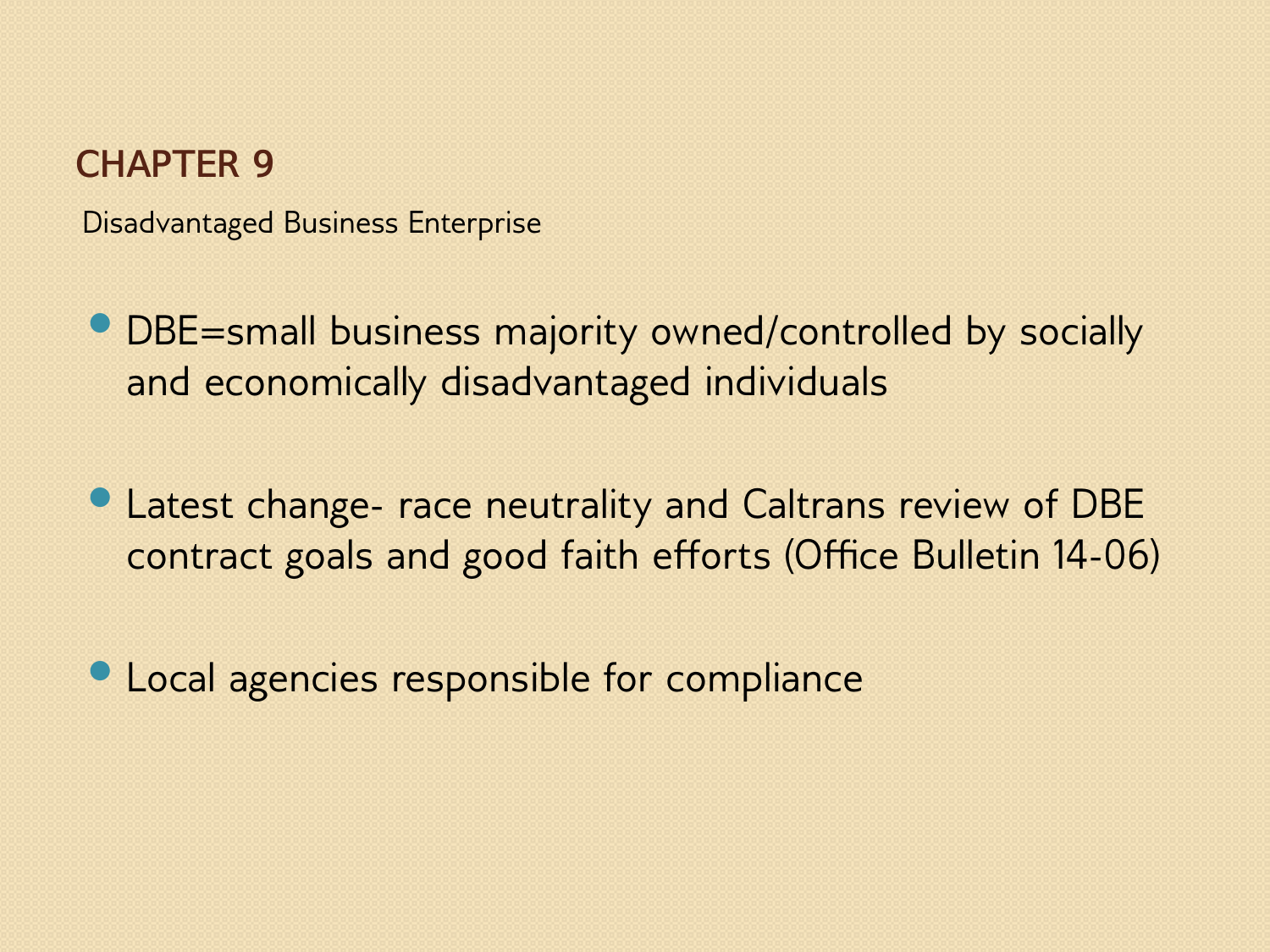

# Chapter 9
Disadvantaged Business Enterprise
DBE=small business majority owned/controlled by socially and economically disadvantaged individuals

Latest change- race neutrality and Caltrans review of DBE contract goals and good faith efforts (Office Bulletin 14-06)

Local agencies responsible for compliance